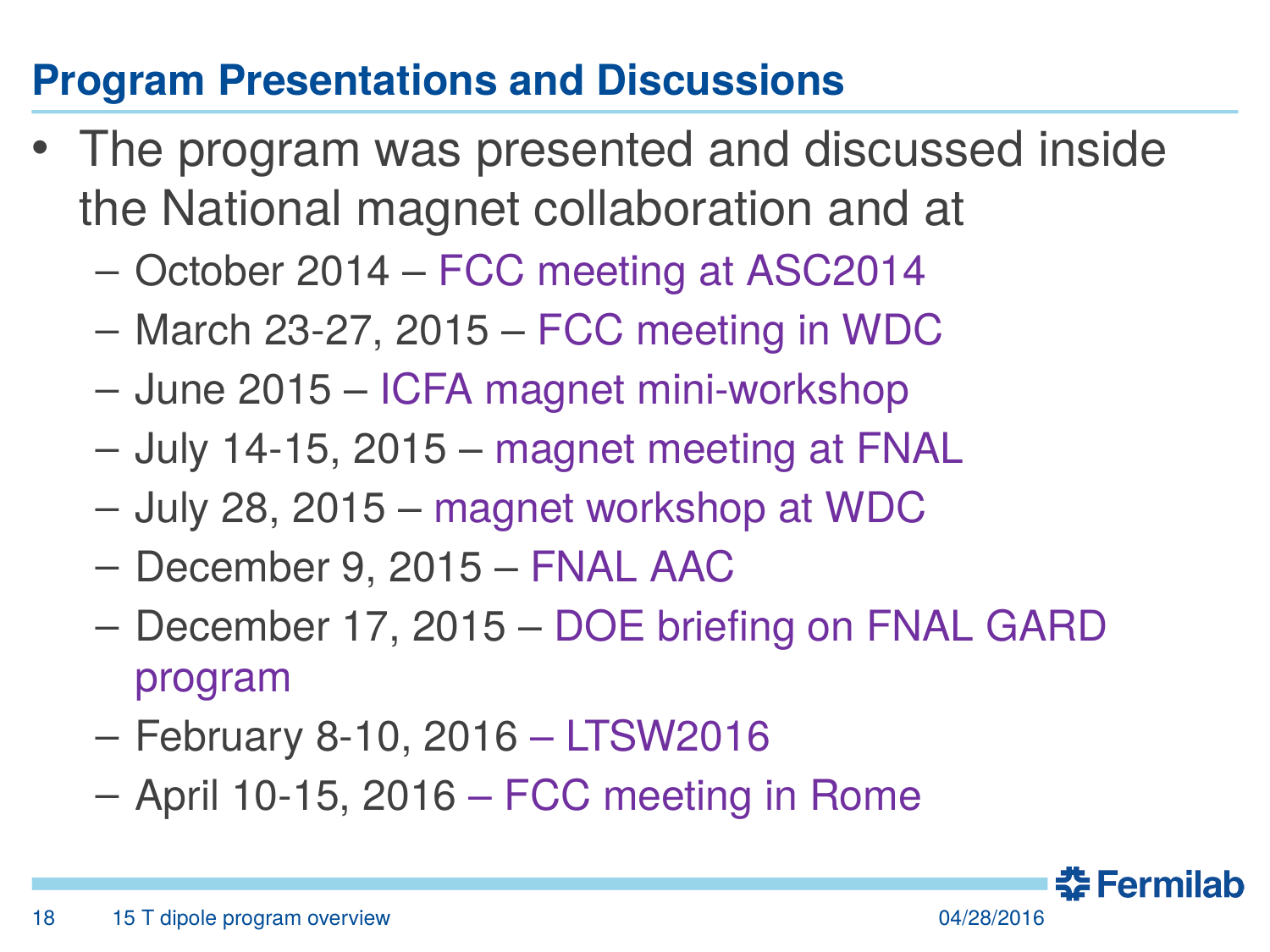

# Program Presentations and Discussions
The program was presented and discussed inside the National magnet collaboration and at
October 2014 – FCC meeting at ASC2014
March 23-27, 2015 – FCC meeting in WDC
June 2015 – ICFA magnet mini-workshop
July 14-15, 2015 – magnet meeting at FNAL
July 28, 2015 – magnet workshop at WDC
December 9, 2015 – FNAL AAC
December 17, 2015 – DOE briefing on FNAL GARD program
February 8-10, 2016 – LTSW2016
April 10-15, 2016 – FCC meeting in Rome

18
15 T dipole program overview
04/28/2016